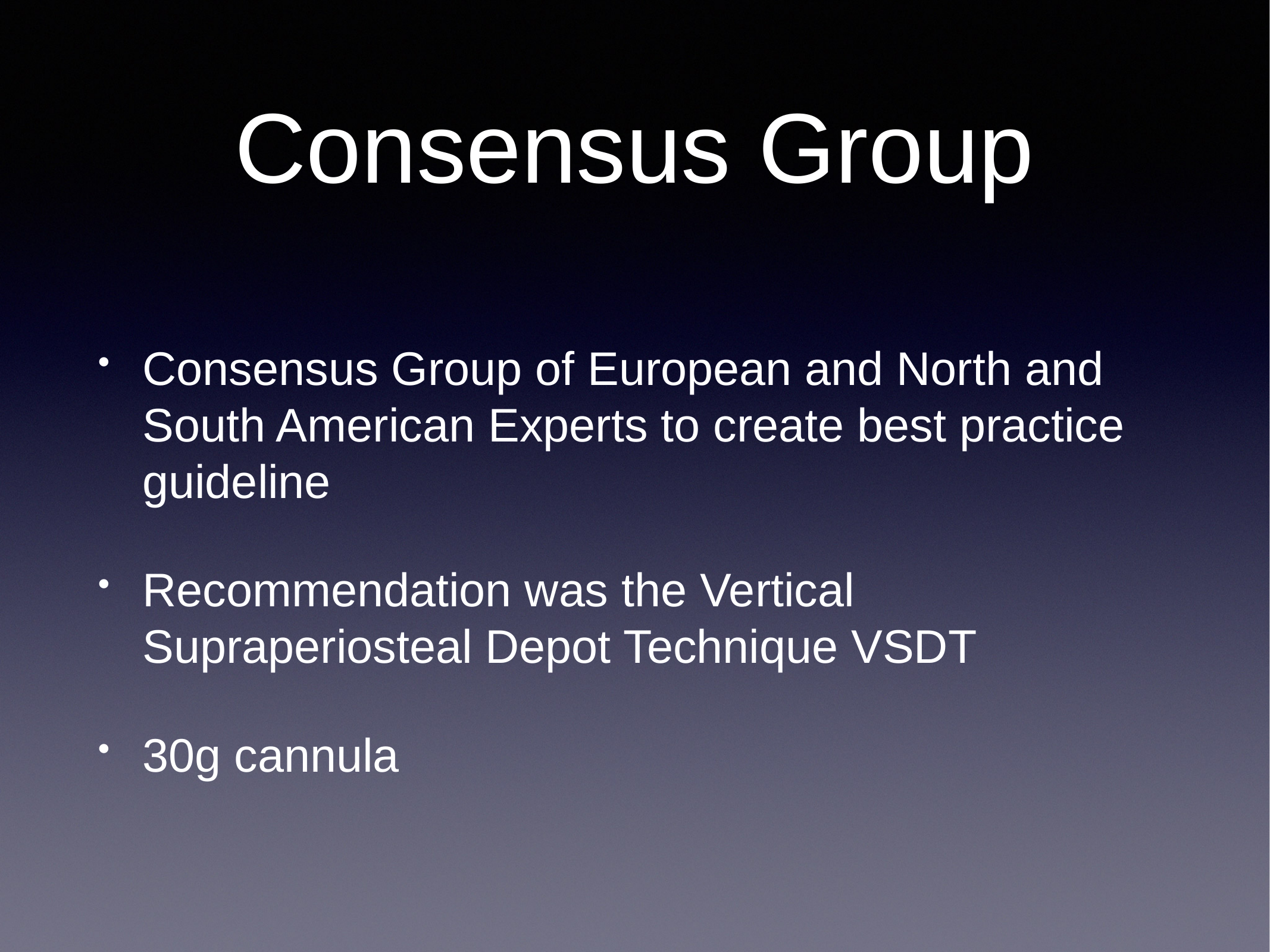

# Consensus Group
Consensus Group of European and North and South American Experts to create best practice guideline
Recommendation was the Vertical Supraperiosteal Depot Technique VSDT
30g cannula